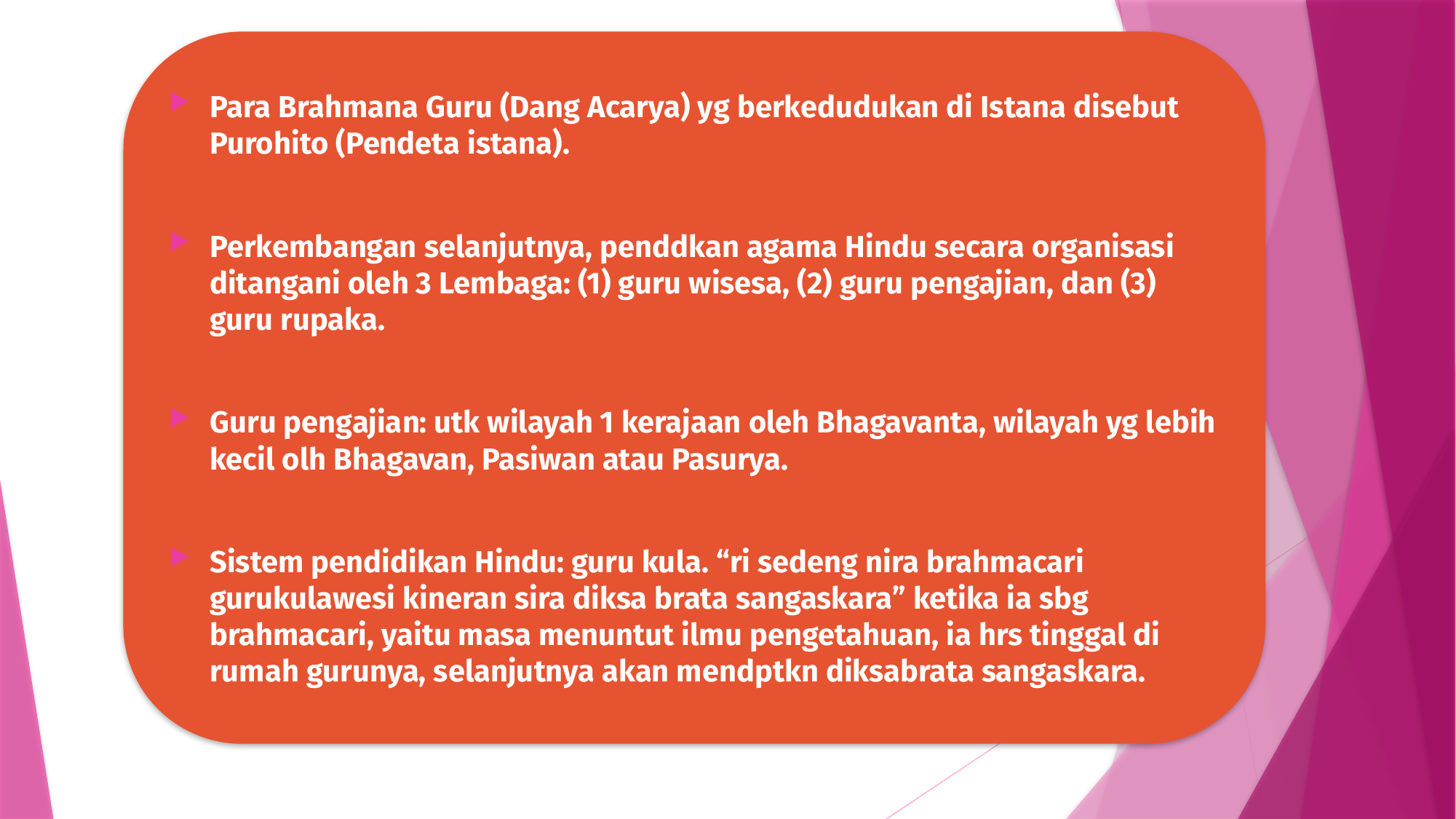

Para Brahmana Guru (Dang Acarya) yg berkedudukan di Istana disebut Purohito (Pendeta istana).

Perkembangan selanjutnya, penddkan agama Hindu secara organisasi ditangani oleh 3 Lembaga: (1) guru wisesa, (2) guru pengajian, dan (3) guru rupaka.

Guru pengajian: utk wilayah 1 kerajaan oleh Bhagavanta, wilayah yg lebih kecil olh Bhagavan, Pasiwan atau Pasurya.

Sistem pendidikan Hindu: guru kula. “ri sedeng nira brahmacari gurukulawesi kineran sira diksa brata sangaskara” ketika ia sbg brahmacari, yaitu masa menuntut ilmu pengetahuan, ia hrs tinggal di rumah gurunya, selanjutnya akan mendptkn diksabrata sangaskara.